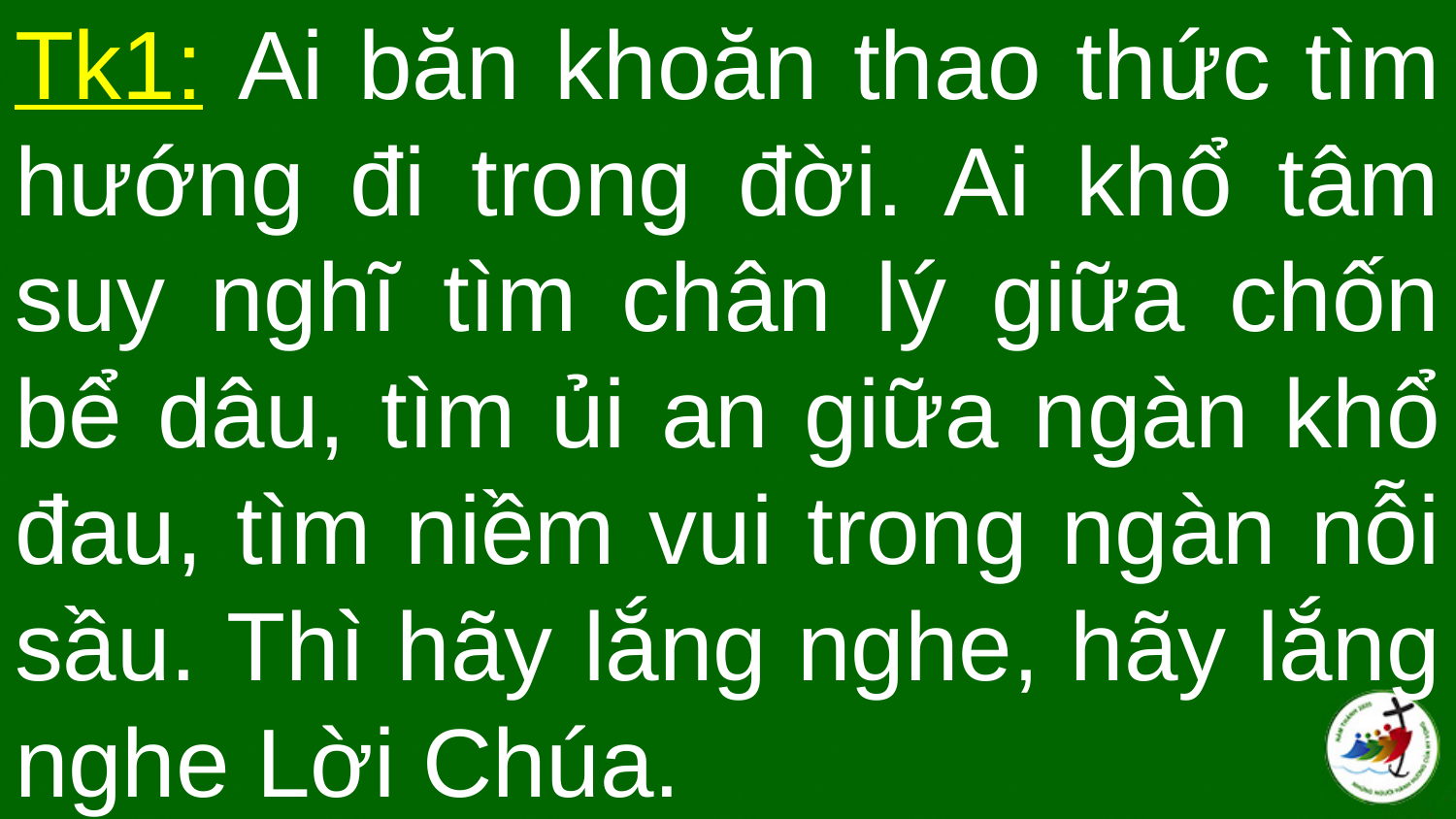

# Tk1: Ai băn khoăn thao thức tìm hướng đi trong đời. Ai khổ tâm suy nghĩ tìm chân lý giữa chốn bể dâu, tìm ủi an giữa ngàn khổ đau, tìm niềm vui trong ngàn nỗi sầu. Thì hãy lắng nghe, hãy lắng nghe Lời Chúa.